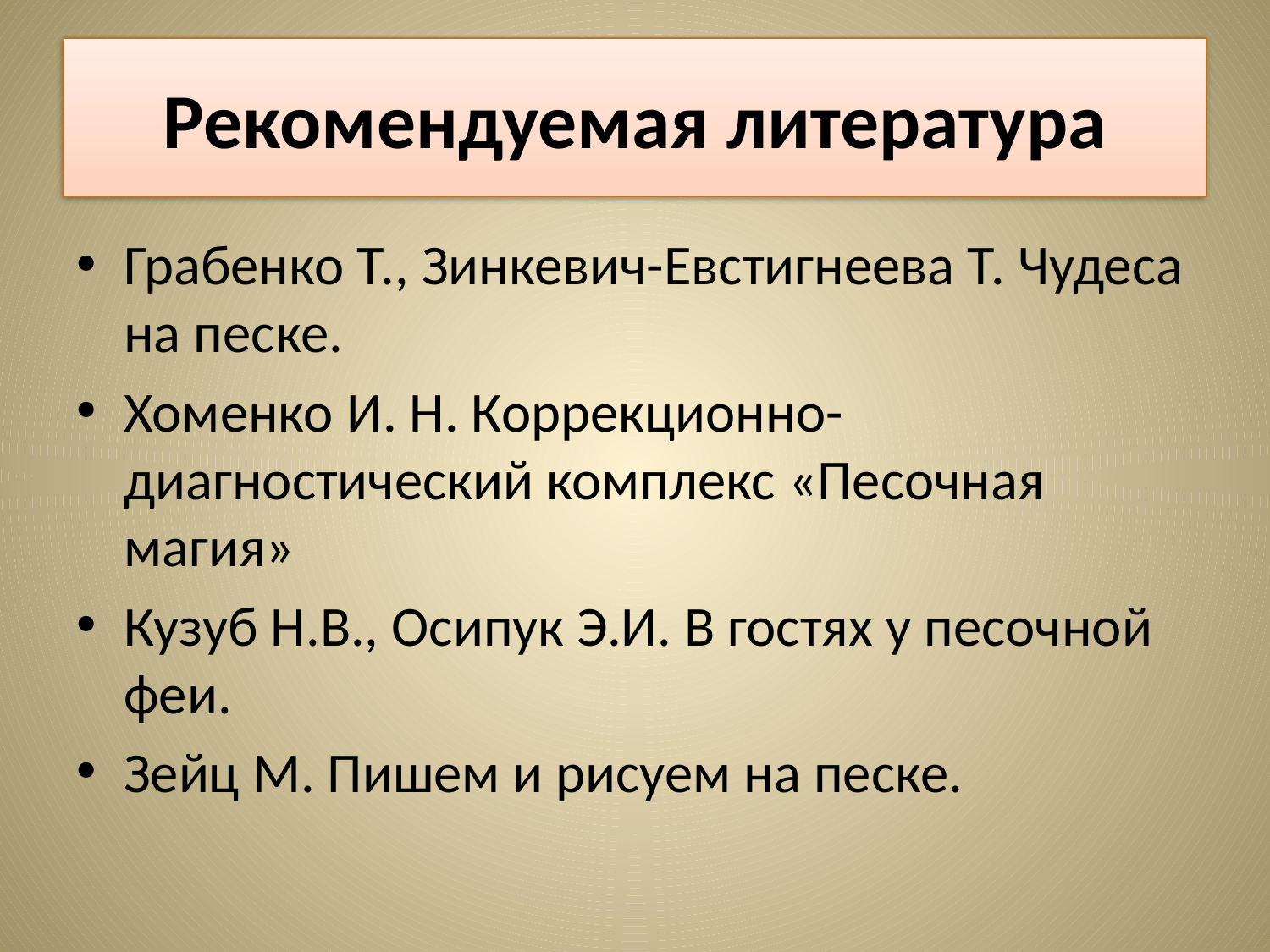

# Рекомендуемая литература
Грабенко Т., Зинкевич-Евстигнеева Т. Чудеса на песке.
Хоменко И. Н. Коррекционно-диагностический комплекс «Песочная магия»
Кузуб Н.В., Осипук Э.И. В гостях у песочной феи.
Зейц М. Пишем и рисуем на песке.